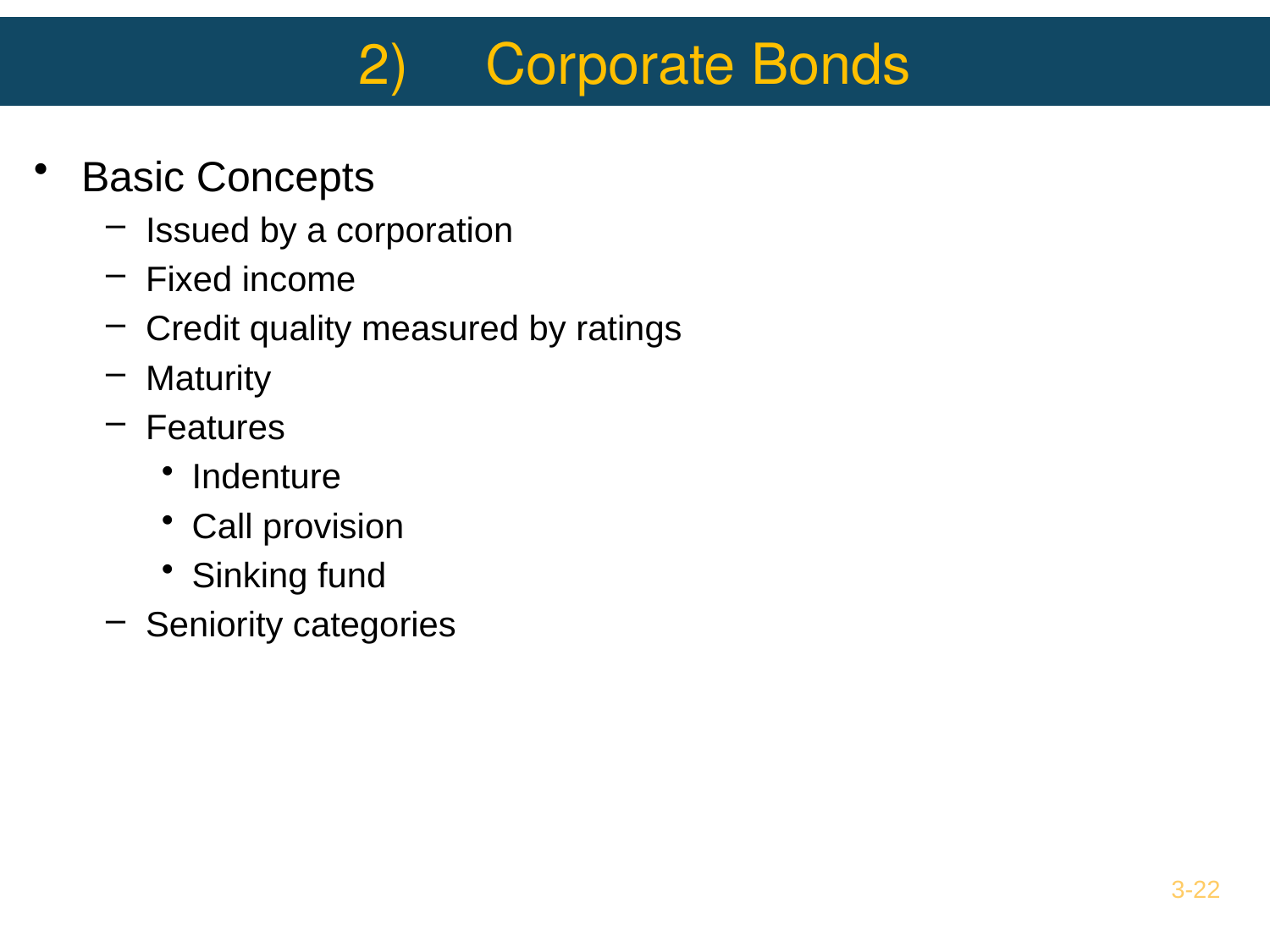

# 2) 	Corporate Bonds
Basic Concepts
Issued by a corporation
Fixed income
Credit quality measured by ratings
Maturity
Features
Indenture
Call provision
Sinking fund
Seniority categories
3-22